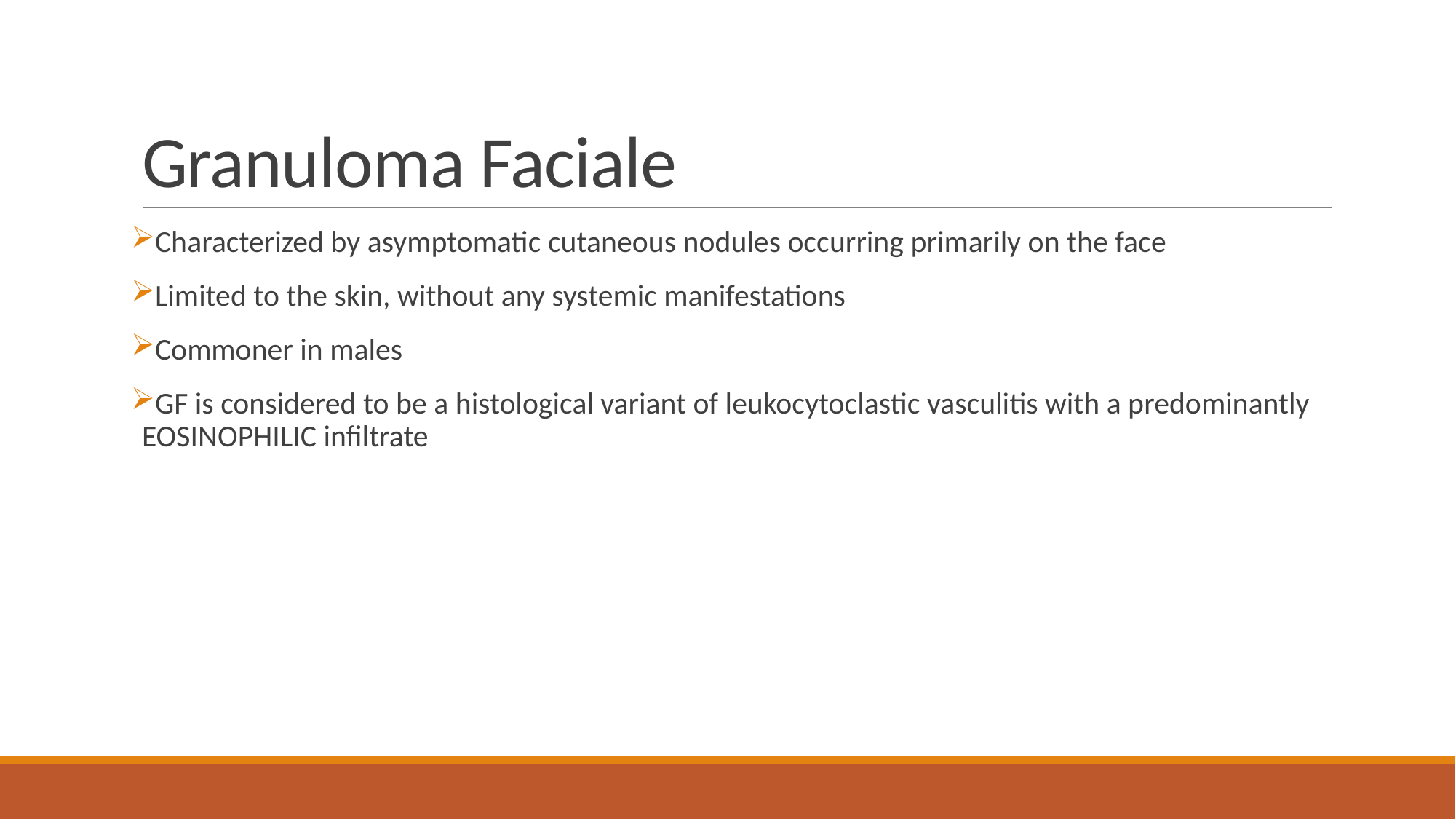

# Granuloma Faciale
Characterized by asymptomatic cutaneous nodules occurring primarily on the face
Limited to the skin, without any systemic manifestations
Commoner in males
GF is considered to be a histological variant of leukocytoclastic vasculitis with a predominantly EOSINOPHILIC infiltrate